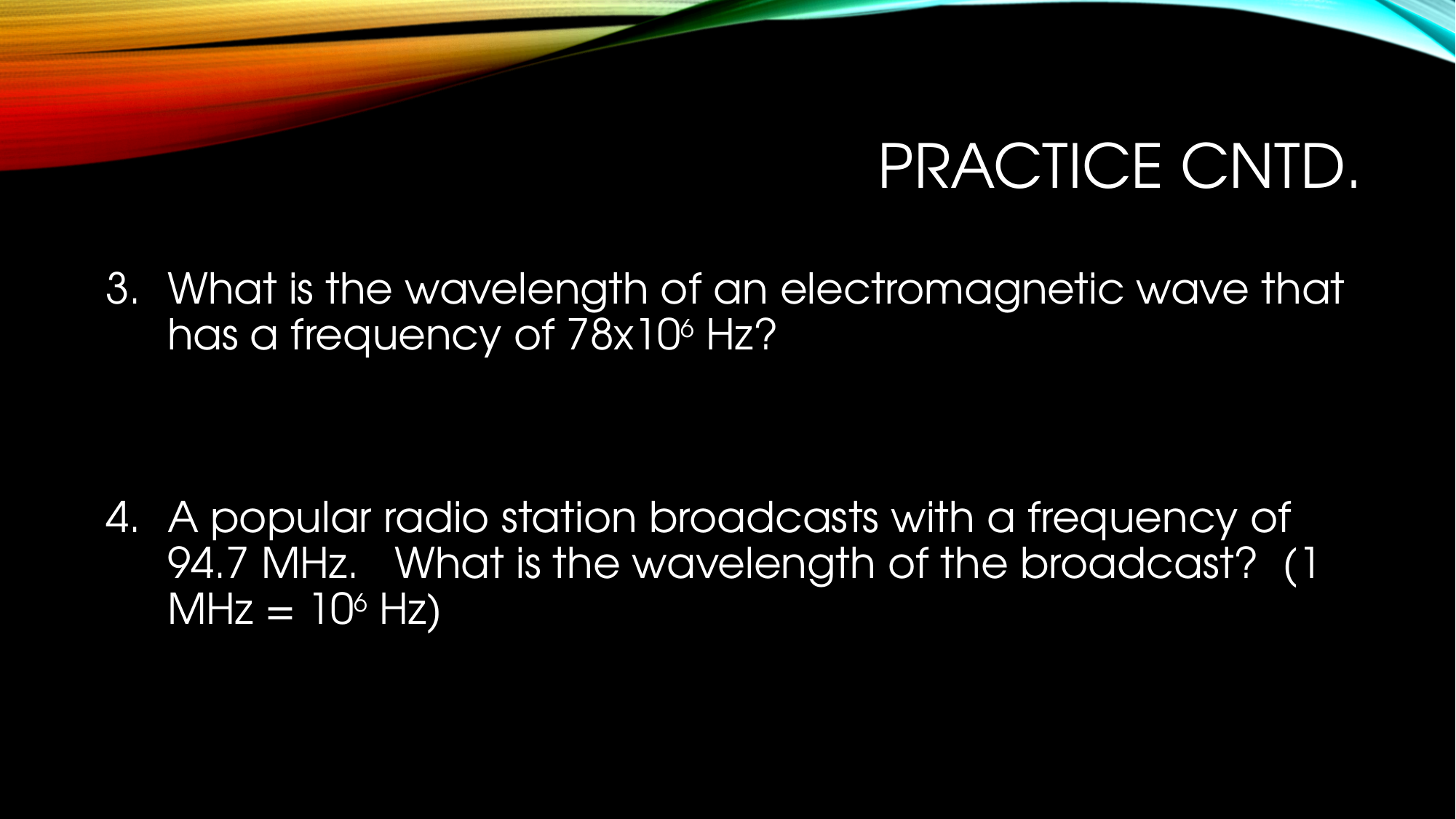

# practice cntd.
What is the wavelength of an electromagnetic wave that has a frequency of 78x106 Hz?

A popular radio station broadcasts with a frequency of 94.7 MHz.   What is the wavelength of the broadcast?  (1 MHz = 106 Hz)